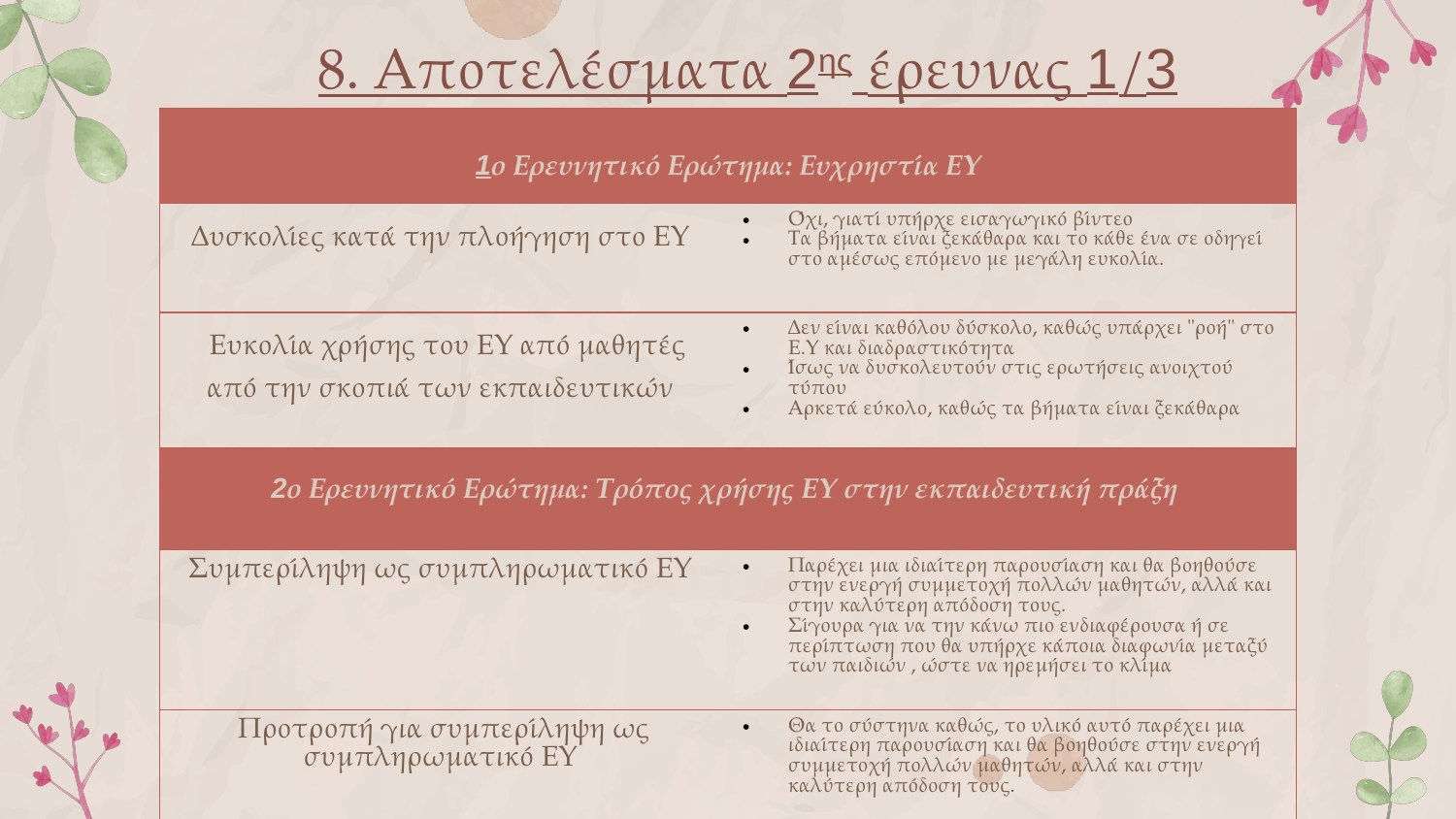

8. Αποτελέσματα 2ης έρευνας 1/3
| 1ο Ερευνητικό Ερώτημα: Ευχρηστία ΕΥ |  |
| --- | --- |
| Δυσκολίες κατά την πλοήγηση στο ΕΥ | Όχι, γιατί υπήρχε εισαγωγικό βίντεο Τα βήματα είναι ξεκάθαρα και το κάθε ένα σε οδηγεί στο αμέσως επόμενο με μεγάλη ευκολία. |
| Ευκολία χρήσης του ΕΥ από μαθητές από την σκοπιά των εκπαιδευτικών | Δεν είναι καθόλου δύσκολο, καθώς υπάρχει "ροή" στο Ε.Υ και διαδραστικότητα Ίσως να δυσκολευτούν στις ερωτήσεις ανοιχτού τύπου Αρκετά εύκολο, καθώς τα βήματα είναι ξεκάθαρα |
| 2ο Ερευνητικό Ερώτημα: Τρόπος χρήσης ΕΥ στην εκπαιδευτική πράξη | εύχρηστο κατανοητά και αναγνωρίσιμα κουμπιά και εικόνες η αξιοπιστία των υπερσυνδέσμων |
| Συμπερίληψη ως συμπληρωματικό ΕΥ | Παρέχει μια ιδιαίτερη παρουσίαση και θα βοηθούσε στην ενεργή συμμετοχή πολλών μαθητών, αλλά και στην καλύτερη απόδοση τους. Σίγουρα για να την κάνω πιο ενδιαφέρουσα ή σε περίπτωση που θα υπήρχε κάποια διαφωνία μεταξύ των παιδιών , ώστε να ηρεμήσει το κλίμα |
| Προτροπή για συμπερίληψη ως συμπληρωματικό ΕΥ | Θα το σύστηνα καθώς, το υλικό αυτό παρέχει μια ιδιαίτερη παρουσίαση και θα βοηθούσε στην ενεργή συμμετοχή πολλών μαθητών, αλλά και στην καλύτερη απόδοση τους. |